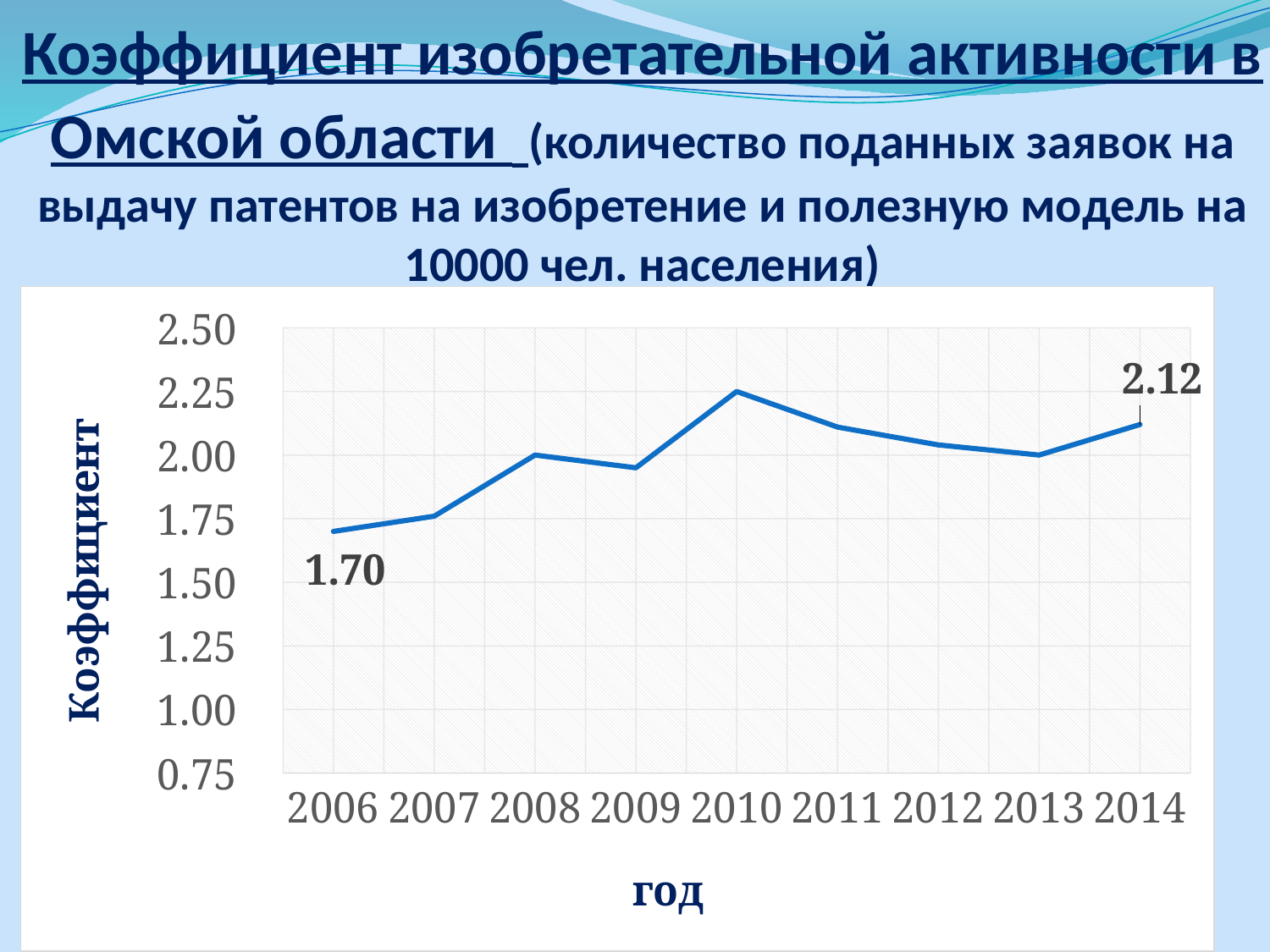

Коэффициент изобретательной активности в Омской области  (количество поданных заявок на выдачу патентов на изобретение и полезную модель на 10000 чел. населения)

### Chart

| Category | Коэф |
|---|---|
| 2006 | 1.7 |
| 2007 | 1.76 |
| 2008 | 2.0 |
| 2009 | 1.9500000000000002 |
| 2010 | 2.25 |
| 2011 | 2.11 |
| 2012 | 2.04 |
| 2013 | 2.0 |
| 2014 | 2.12 |